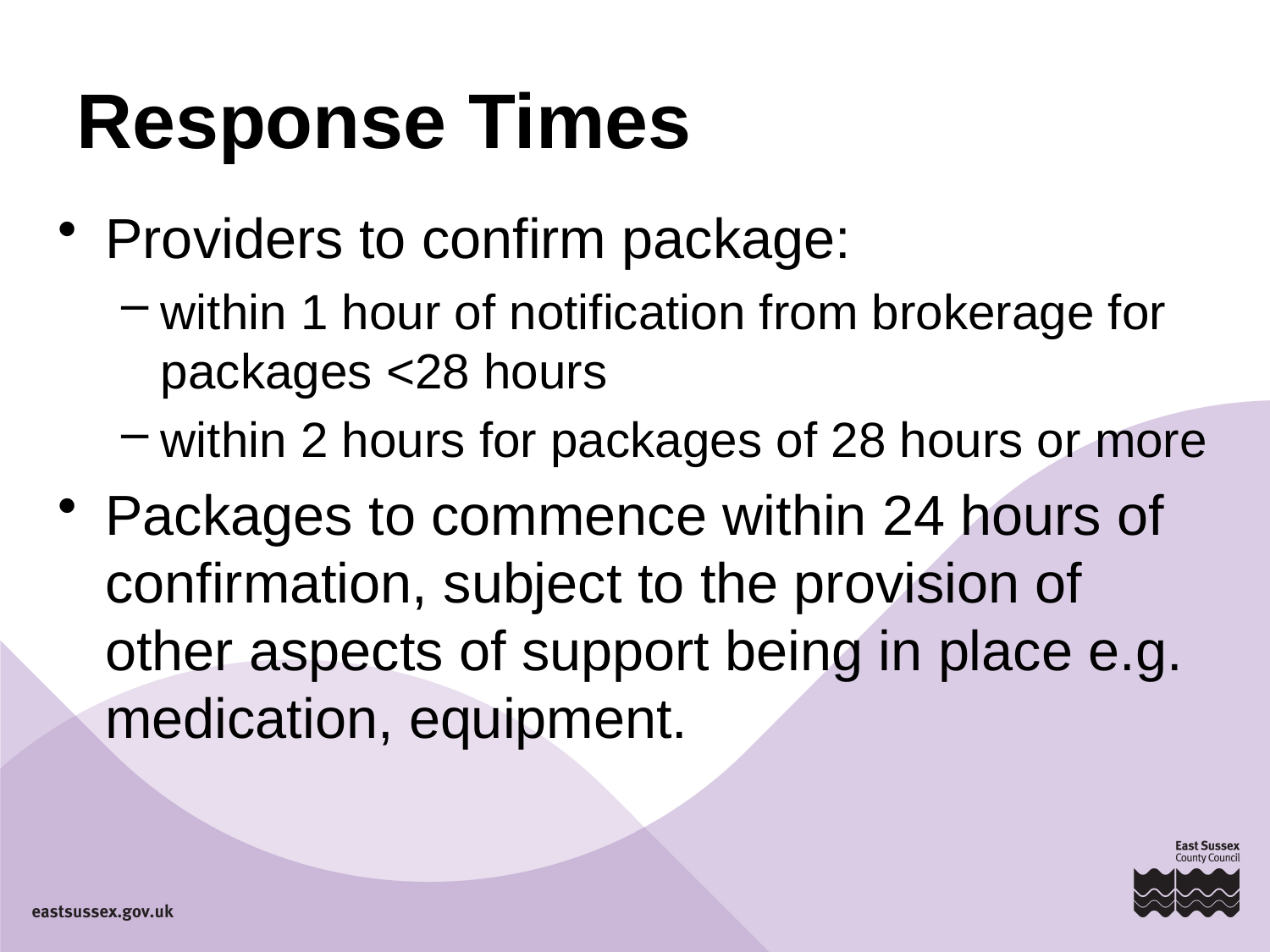

# Response Times
Providers to confirm package:
within 1 hour of notification from brokerage for packages <28 hours
within 2 hours for packages of 28 hours or more
Packages to commence within 24 hours of confirmation, subject to the provision of other aspects of support being in place e.g. medication, equipment.